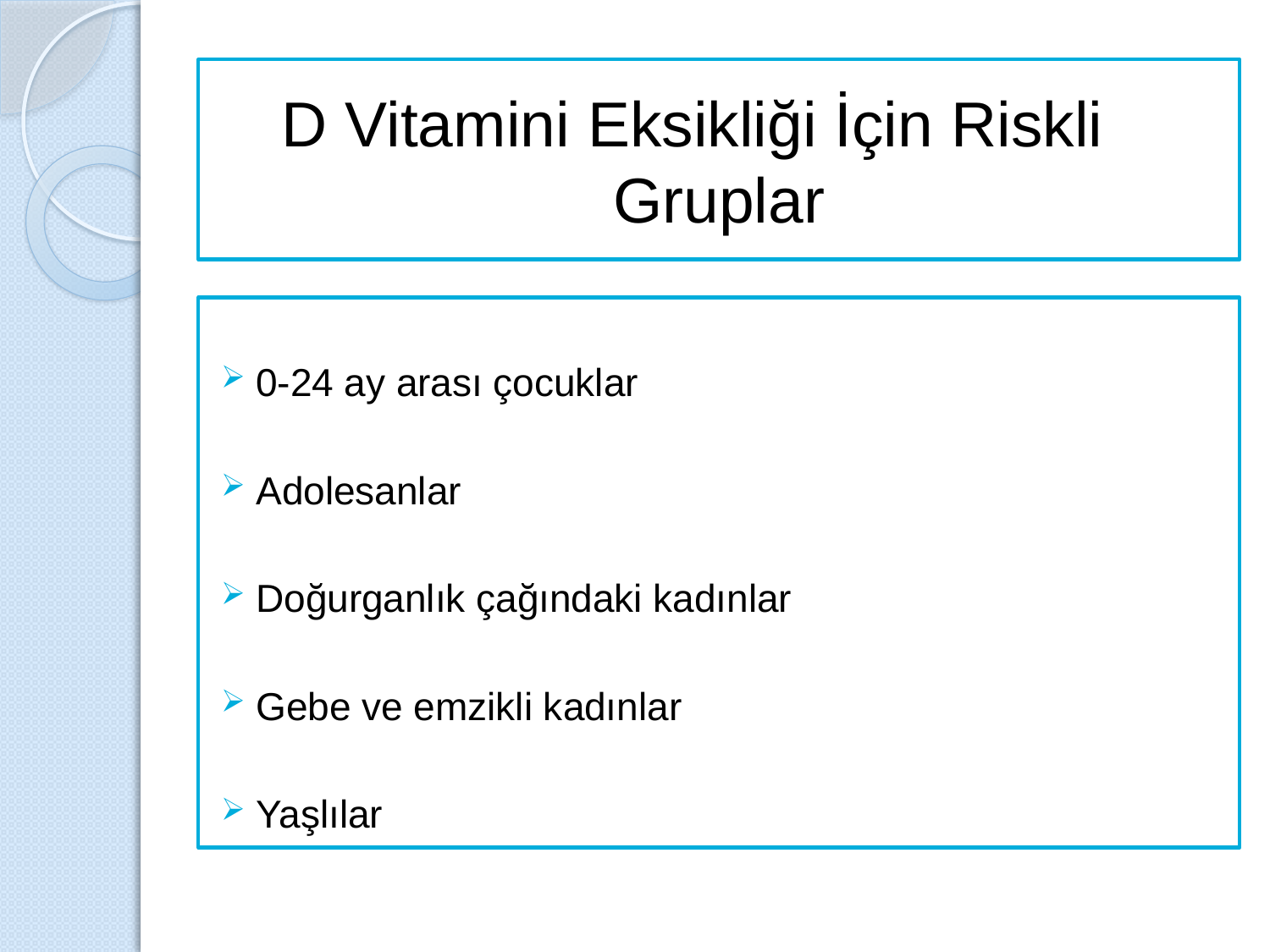

# D Vitamini Eksikliği İçin Riskli    Gruplar

0-24 ay arası çocuklar

Adolesanlar

Doğurganlık çağındaki kadınlar

Gebe ve emzikli kadınlar

Yaşlılar